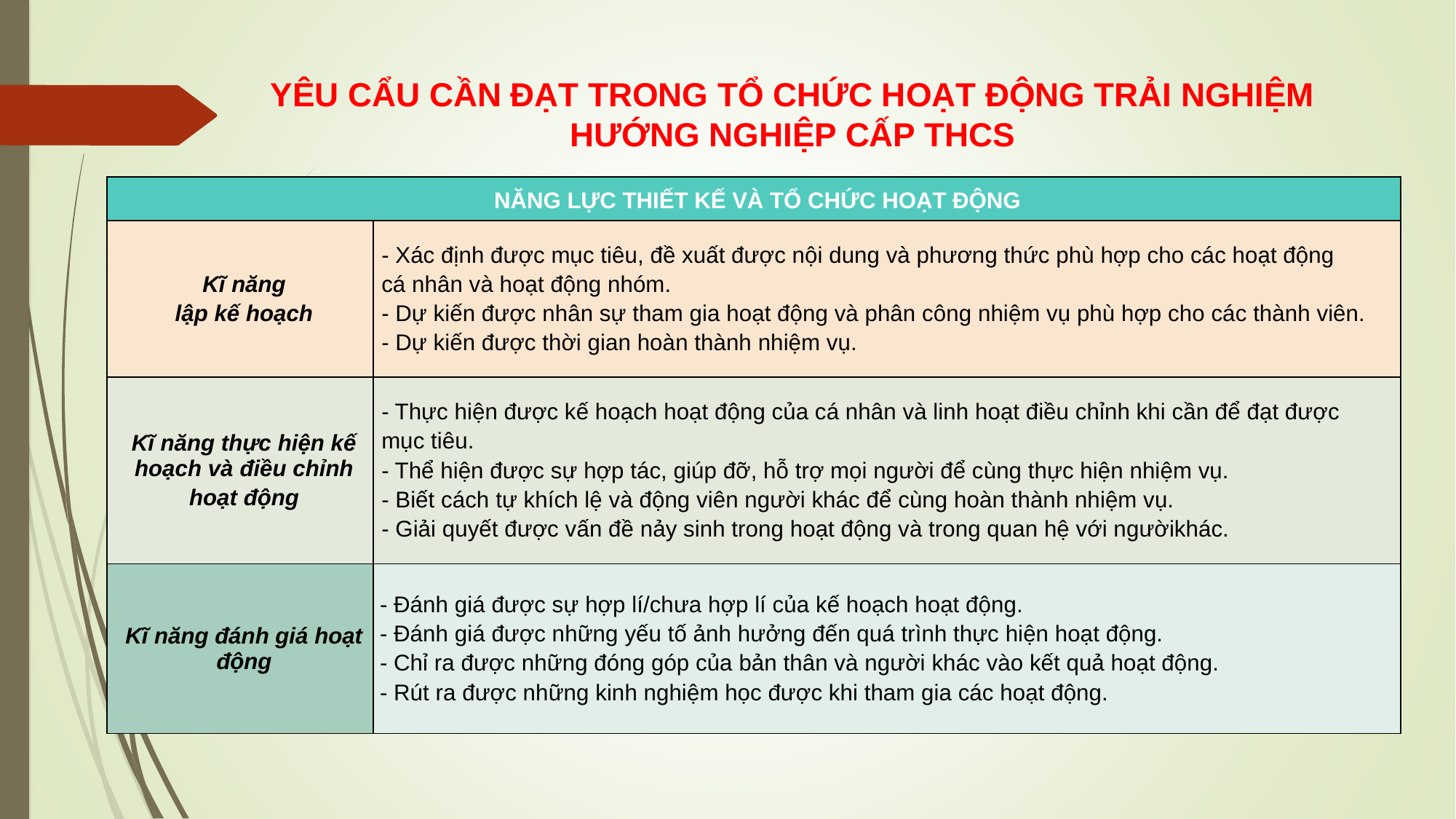

# YÊU CẨU CẦN ĐẠT TRONG TỔ CHỨC HOẠT ĐỘNG TRẢI NGHIỆM HƯỚNG NGHIỆP CẤP THCS
| NĂNG LỰC THIẾT KẾ VÀ TỔ CHỨC HOẠT ĐỘNG |  |
| --- | --- |
| Kĩ năng lập kế hoạch | - Xác định được mục tiêu, đề xuất được nội dung và phương thức phù hợp cho các hoạt động cá nhân và hoạt động nhóm. - Dự kiến được nhân sự tham gia hoạt động và phân công nhiệm vụ phù hợp cho các thành viên. - Dự kiến được thời gian hoàn thành nhiệm vụ. |
| Kĩ năng thực hiện kế hoạch và điều chỉnh hoạt động | - Thực hiện được kế hoạch hoạt động của cá nhân và linh hoạt điều chỉnh khi cần để đạt được mục tiêu. - Thể hiện được sự hợp tác, giúp đỡ, hỗ trợ mọi người để cùng thực hiện nhiệm vụ. - Biết cách tự khích lệ và động viên người khác để cùng hoàn thành nhiệm vụ. - Giải quyết được vấn đề nảy sinh trong hoạt động và trong quan hệ với ngườikhác. |
| Kĩ năng đánh giá hoạt động | - Đánh giá được sự hợp lí/chưa hợp lí của kế hoạch hoạt động. - Đánh giá được những yếu tố ảnh hưởng đến quá trình thực hiện hoạt động. - Chỉ ra được những đóng góp của bản thân và người khác vào kết quả hoạt động. - Rút ra được những kinh nghiệm học được khi tham gia các hoạt động. |